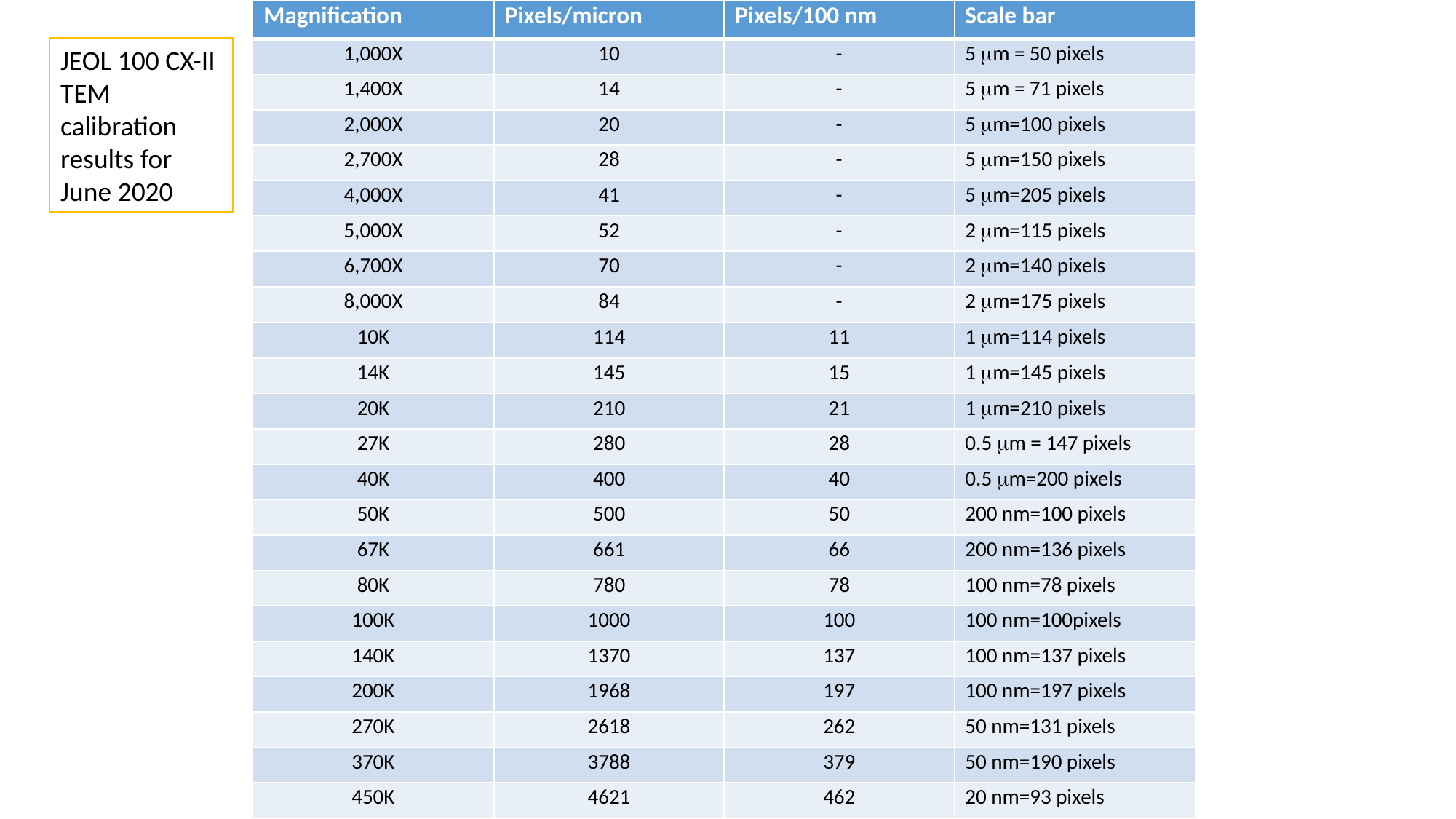

| Magnification | Pixels/micron | Pixels/100 nm | Scale bar |
| --- | --- | --- | --- |
| 1,000X | 10 | - | 5 μm = 50 pixels |
| 1,400X | 14 | - | 5 μm = 71 pixels |
| 2,000X | 20 | - | 5 μm=100 pixels |
| 2,700X | 28 | - | 5 μm=150 pixels |
| 4,000X | 41 | - | 5 μm=205 pixels |
| 5,000X | 52 | - | 2 μm=115 pixels |
| 6,700X | 70 | - | 2 μm=140 pixels |
| 8,000X | 84 | - | 2 μm=175 pixels |
| 10K | 114 | 11 | 1 μm=114 pixels |
| 14K | 145 | 15 | 1 μm=145 pixels |
| 20K | 210 | 21 | 1 μm=210 pixels |
| 27K | 280 | 28 | 0.5 μm = 147 pixels |
| 40K | 400 | 40 | 0.5 μm=200 pixels |
| 50K | 500 | 50 | 200 nm=100 pixels |
| 67K | 661 | 66 | 200 nm=136 pixels |
| 80K | 780 | 78 | 100 nm=78 pixels |
| 100K | 1000 | 100 | 100 nm=100pixels |
| 140K | 1370 | 137 | 100 nm=137 pixels |
| 200K | 1968 | 197 | 100 nm=197 pixels |
| 270K | 2618 | 262 | 50 nm=131 pixels |
| 370K | 3788 | 379 | 50 nm=190 pixels |
| 450K | 4621 | 462 | 20 nm=93 pixels |
JEOL 100 CX-II TEM calibration results for June 2020